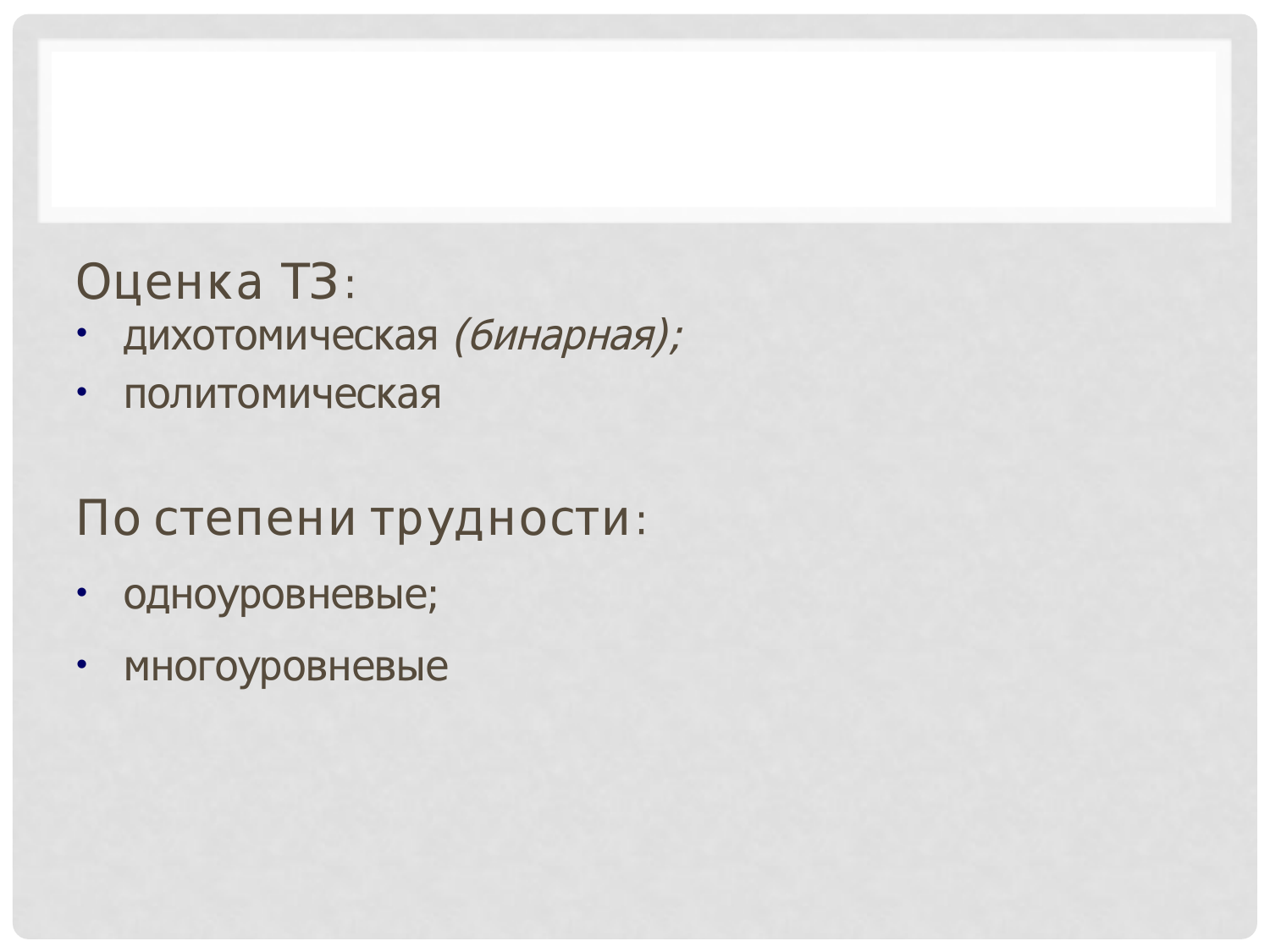

#
Оценка ТЗ:
дихотомическая (бинарная);
политомическая

По степени трудности:
одноуровневые;
многоуровневые